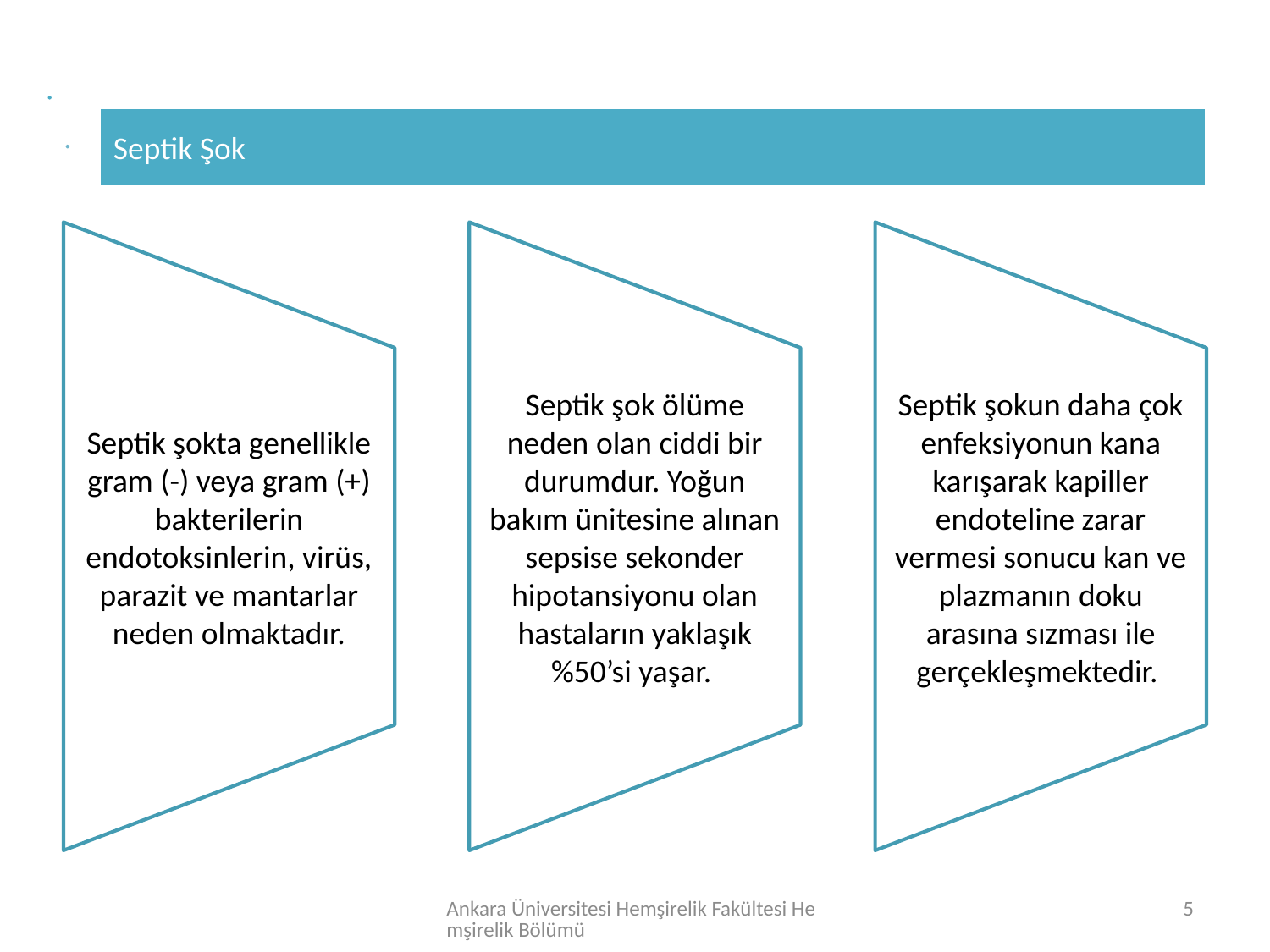

Septik Şok
Septik şokta genellikle gram (-) veya gram (+) bakterilerin endotoksinlerin, virüs, parazit ve mantarlar neden olmaktadır.
Septik şok ölüme neden olan ciddi bir durumdur. Yoğun bakım ünitesine alınan sepsise sekonder hipotansiyonu olan hastaların yaklaşık %50’si yaşar.
Septik şokun daha çok enfeksiyonun kana karışarak kapiller endoteline zarar vermesi sonucu kan ve plazmanın doku arasına sızması ile gerçekleşmektedir.
Ankara Üniversitesi Hemşirelik Fakültesi Hemşirelik Bölümü
5